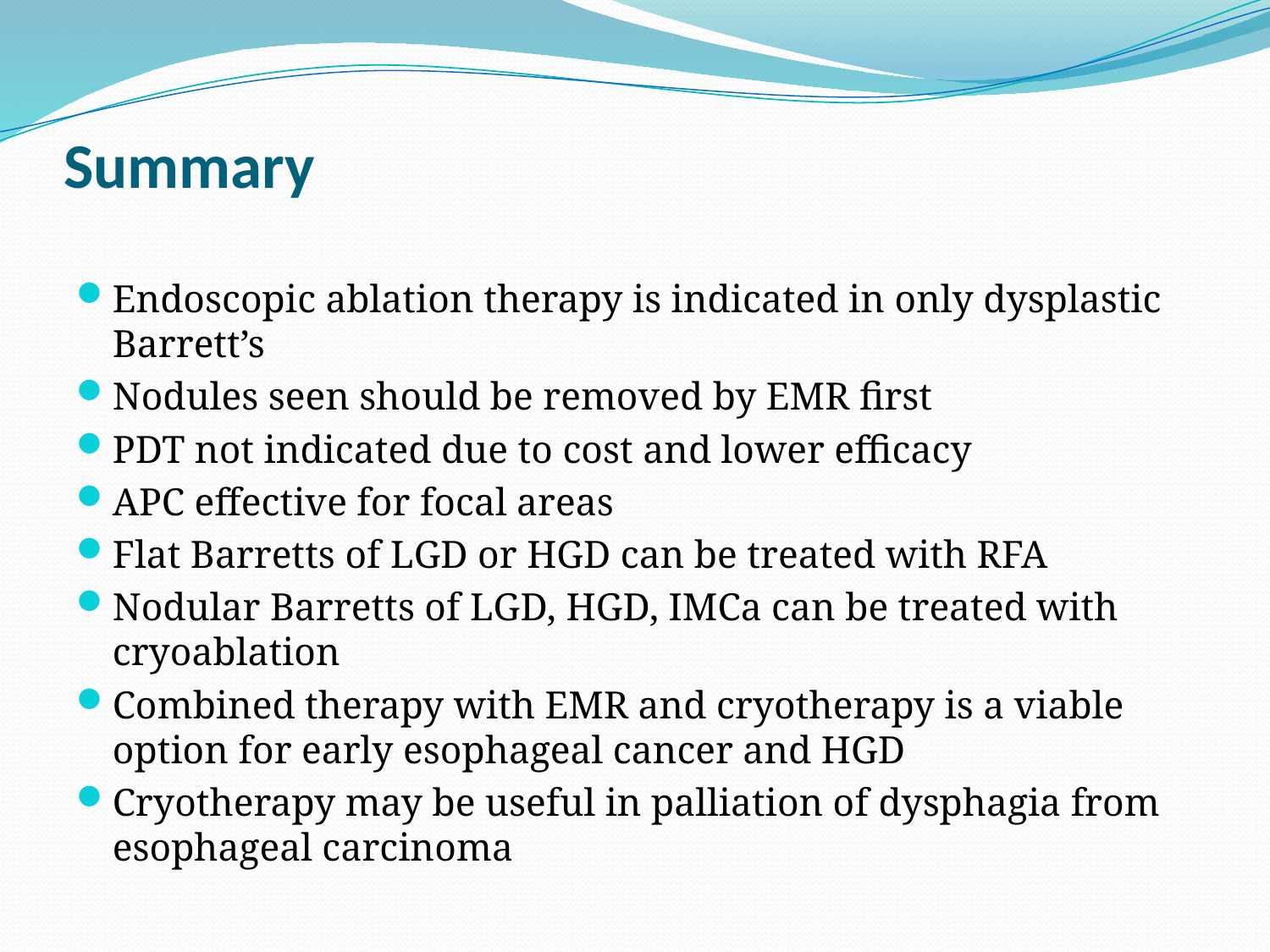

# Summary
Endoscopic ablation therapy is indicated in only dysplastic Barrett’s
Nodules seen should be removed by EMR first
PDT not indicated due to cost and lower efficacy
APC effective for focal areas
Flat Barretts of LGD or HGD can be treated with RFA
Nodular Barretts of LGD, HGD, IMCa can be treated with cryoablation
Combined therapy with EMR and cryotherapy is a viable option for early esophageal cancer and HGD
Cryotherapy may be useful in palliation of dysphagia from esophageal carcinoma